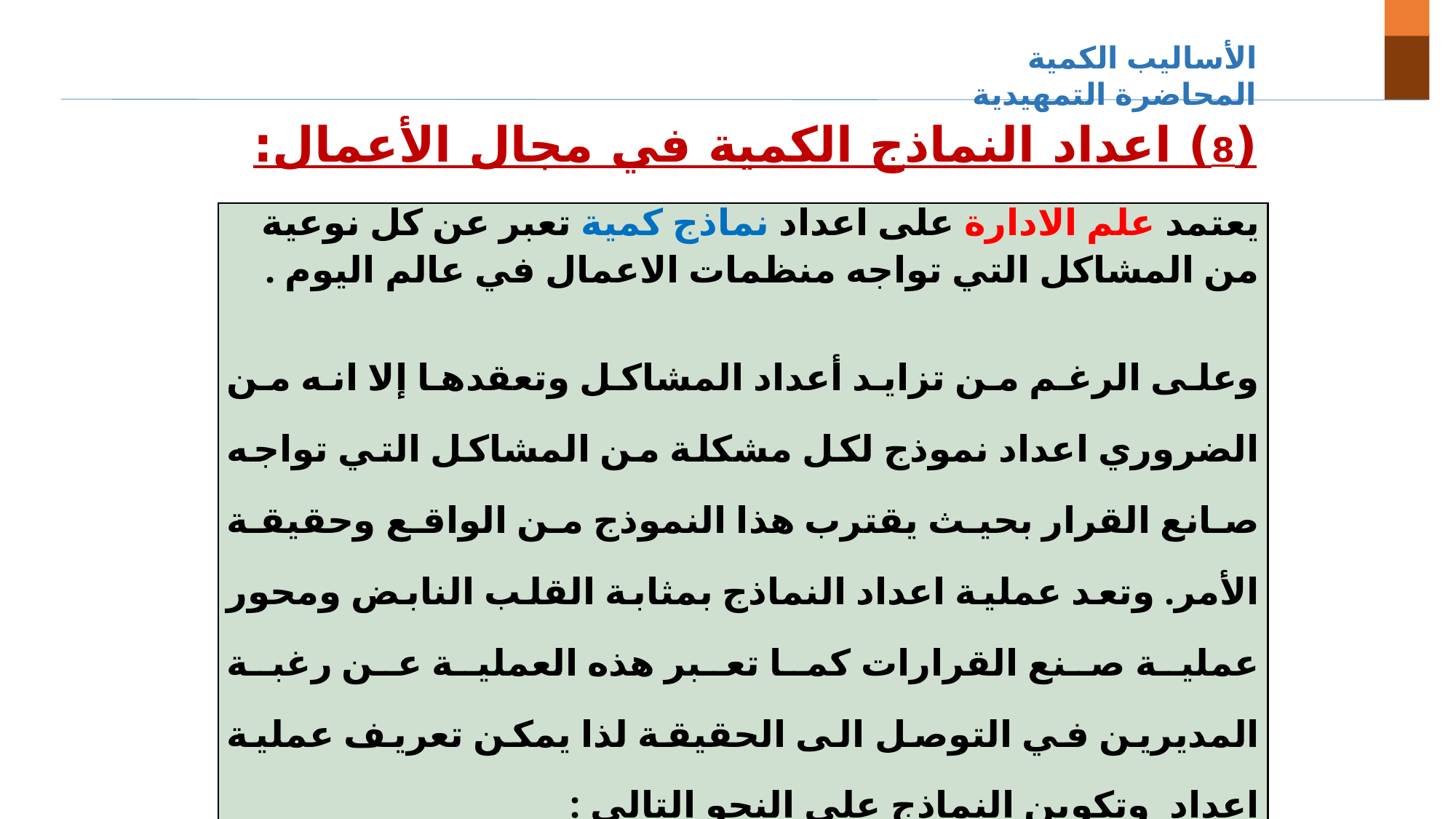

الأساليب الكمية                                                                                     المحاضرة التمهيدية
(8) اعداد النماذج الكمية في مجال الأعمال:
:
:
| يعتمد علم الادارة على اعداد نماذج كمية تعبر عن كل نوعية من المشاكل التي تواجه منظمات الاعمال في عالم اليوم . وعلى الرغم من تزايد أعداد المشاكل وتعقدها إلا انه من الضروري اعداد نموذج لكل مشكلة من المشاكل التي تواجه صانع القرار بحيث يقترب هذا النموذج من الواقع وحقيقة الأمر. وتعد عملية اعداد النماذج بمثابة القلب النابض ومحور عملية صنع القرارات كما تعبر هذه العملية عن رغبة المديرين في التوصل الى الحقيقة لذا يمكن تعريف عملية اعداد وتكوين النماذج على النحو التالي : «عملية تفكير استراتيجي مقننة وذات خطوات منطقية متسلسلة بغرض فهم الحقيقة» |
| --- |
16